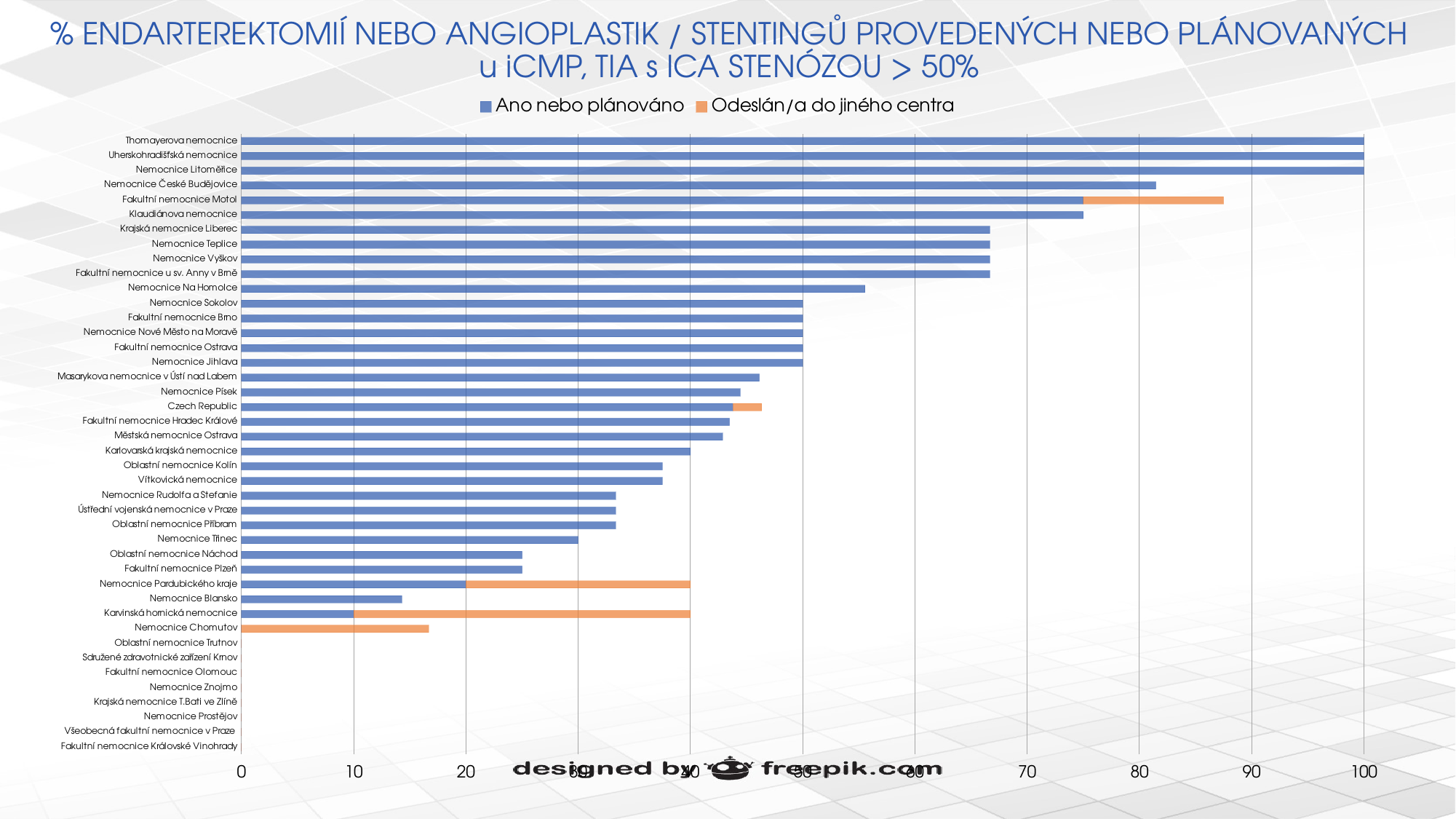

# % ENDARTEREKTOMIÍ NEBO ANGIOPLASTIK / STENTINGŮ PROVEDENÝCH NEBO PLÁNOVANÝCH u iCMP, TIA s ICA STENÓZOU > 50%

### Chart

| Category | Ano nebo plánováno | Odeslán/a do jiného centra |
|---|---|---|
| Fakultní nemocnice Královské Vinohrady | 0.0 | 0.0 |
| Všeobecná fakultní nemocnice v Praze  | 0.0 | 0.0 |
| Nemocnice Prostějov | 0.0 | 0.0 |
| Krajská nemocnice T.Bati ve Zlíně | 0.0 | 0.0 |
| Nemocnice Znojmo | 0.0 | 0.0 |
| Fakultní nemocnice Olomouc | 0.0 | 0.0 |
| Sdružené zdravotnické zařízení Krnov | 0.0 | 0.0 |
| Oblastní nemocnice Trutnov | 0.0 | 0.0 |
| Nemocnice Chomutov | 0.0 | 16.67 |
| Karvinská hornická nemocnice | 10.0 | 30.0 |
| Nemocnice Blansko | 14.29 | 0.0 |
| Nemocnice Pardubického kraje | 20.0 | 20.0 |
| Fakultní nemocnice Plzeň | 25.0 | 0.0 |
| Oblastní nemocnice Náchod | 25.0 | 0.0 |
| Nemocnice Třinec | 30.0 | 0.0 |
| Oblastní nemocnice Příbram | 33.33 | 0.0 |
| Ústřední vojenská nemocnice v Praze | 33.33 | 0.0 |
| Nemocnice Rudolfa a Stefanie | 33.33 | 0.0 |
| Vítkovická nemocnice | 37.5 | 0.0 |
| Oblastní nemocnice Kolín | 37.5 | 0.0 |
| Karlovarská krajská nemocnice | 40.0 | 0.0 |
| Městská nemocnice Ostrava | 42.86 | 0.0 |
| Fakultní nemocnice Hradec Králové | 43.48 | 0.0 |
| Czech Republic | 43.8 | 2.55 |
| Nemocnice Písek | 44.44 | 0.0 |
| Masarykova nemocnice v Ústí nad Labem | 46.15 | 0.0 |
| Nemocnice Jihlava | 50.0 | 0.0 |
| Fakultní nemocnice Ostrava | 50.0 | 0.0 |
| Nemocnice Nové Město na Moravě | 50.0 | 0.0 |
| Fakultní nemocnice Brno | 50.0 | 0.0 |
| Nemocnice Sokolov | 50.0 | 0.0 |
| Nemocnice Na Homolce | 55.56 | 0.0 |
| Fakultní nemocnice u sv. Anny v Brně | 66.67 | 0.0 |
| Nemocnice Vyškov | 66.67 | 0.0 |
| Nemocnice Teplice | 66.67 | 0.0 |
| Krajská nemocnice Liberec | 66.67 | 0.0 |
| Klaudiánova nemocnice | 75.0 | 0.0 |
| Fakultní nemocnice Motol | 75.0 | 12.5 |
| Nemocnice České Budějovice | 81.48 | 0.0 |
| Nemocnice Litoměřice | 100.0 | 0.0 |
| Uherskohradišťská nemocnice | 100.0 | 0.0 |
| Thomayerova nemocnice | 100.0 | 0.0 |